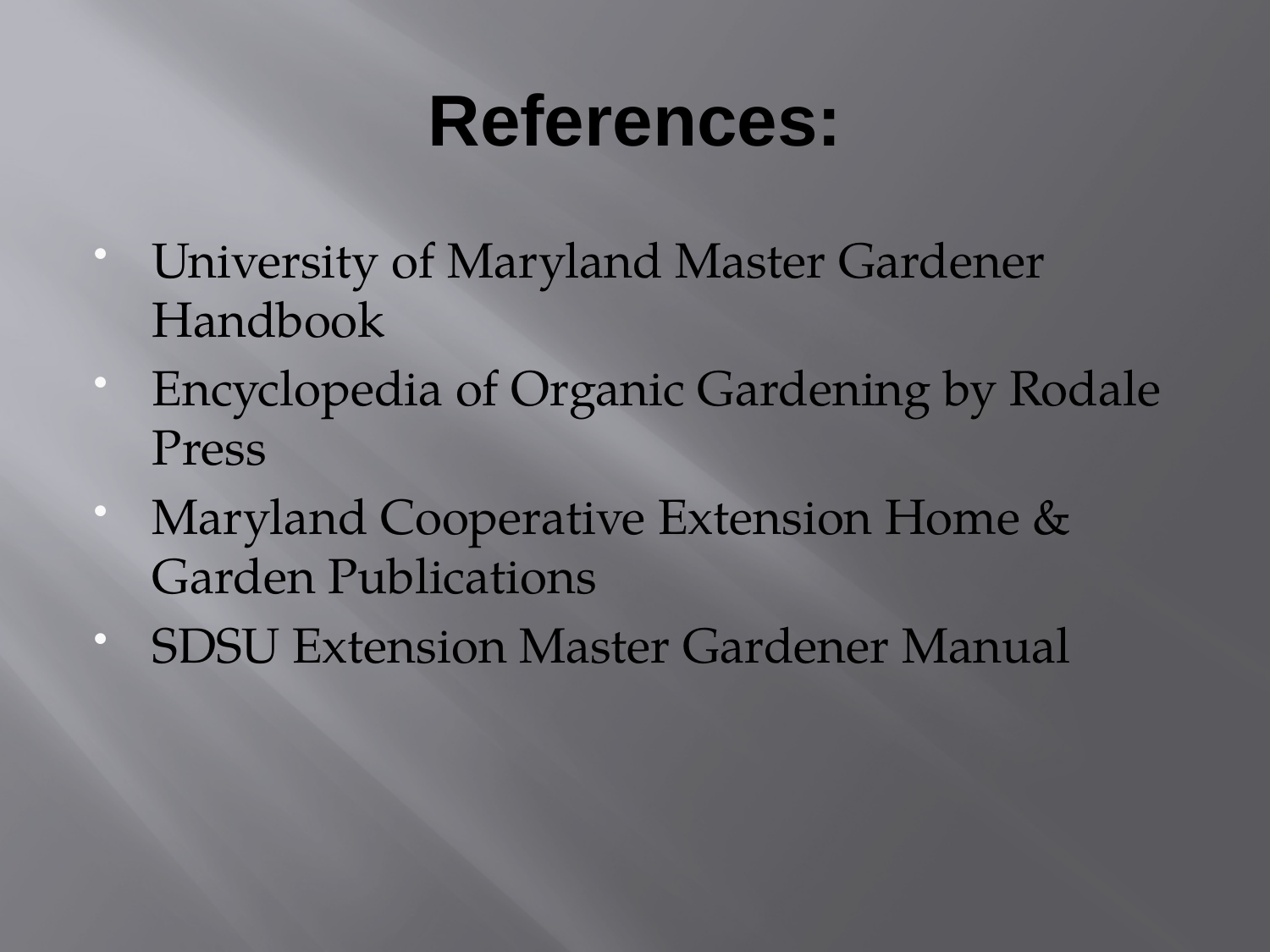

# References:
University of Maryland Master Gardener Handbook
Encyclopedia of Organic Gardening by Rodale Press
Maryland Cooperative Extension Home & Garden Publications
SDSU Extension Master Gardener Manual